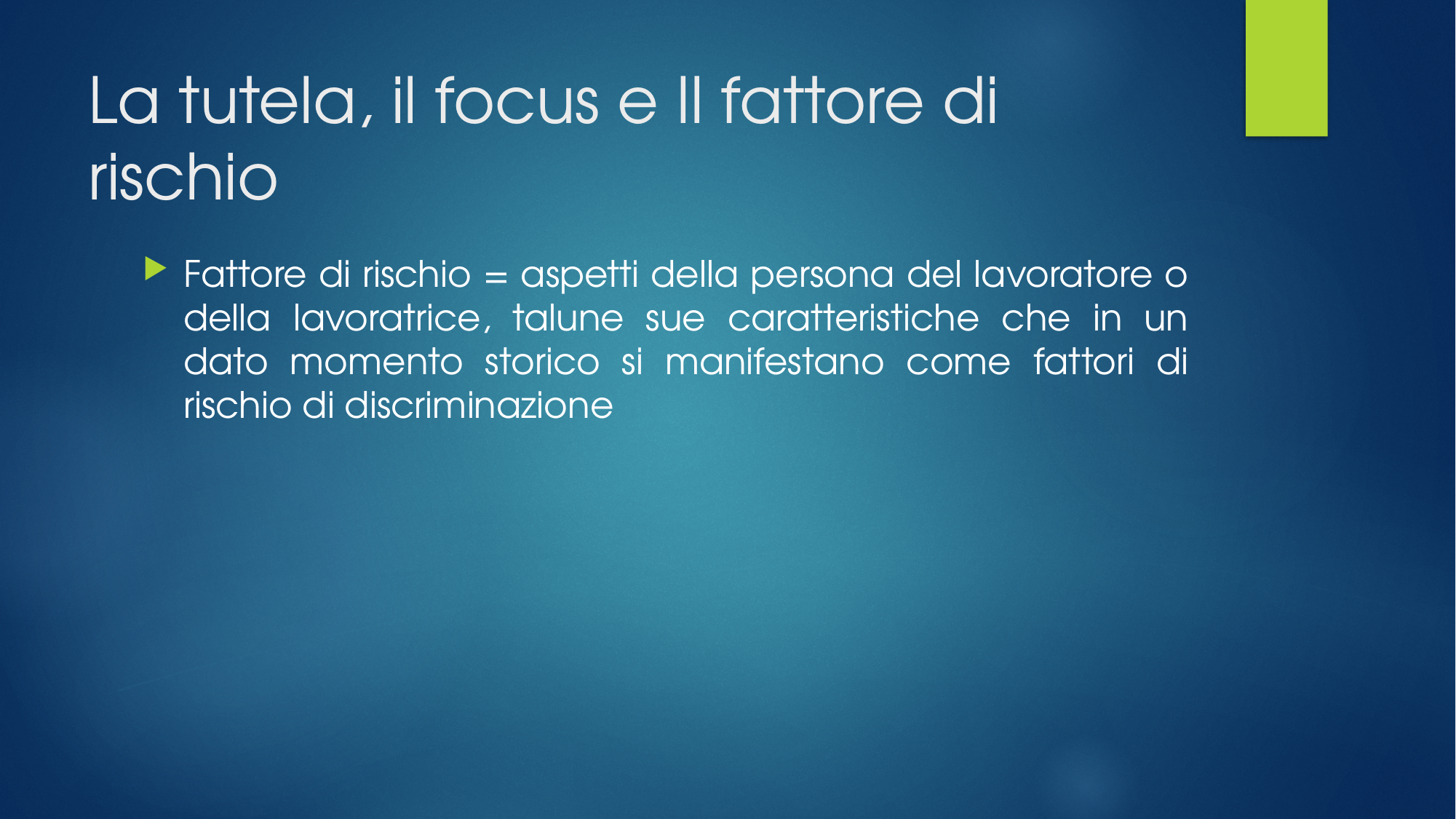

# La tutela, il focus e Il fattore di rischio
Fattore di rischio = aspetti della persona del lavoratore o della lavoratrice, talune sue caratteristiche che in un dato momento storico si manifestano come fattori di rischio di discriminazione